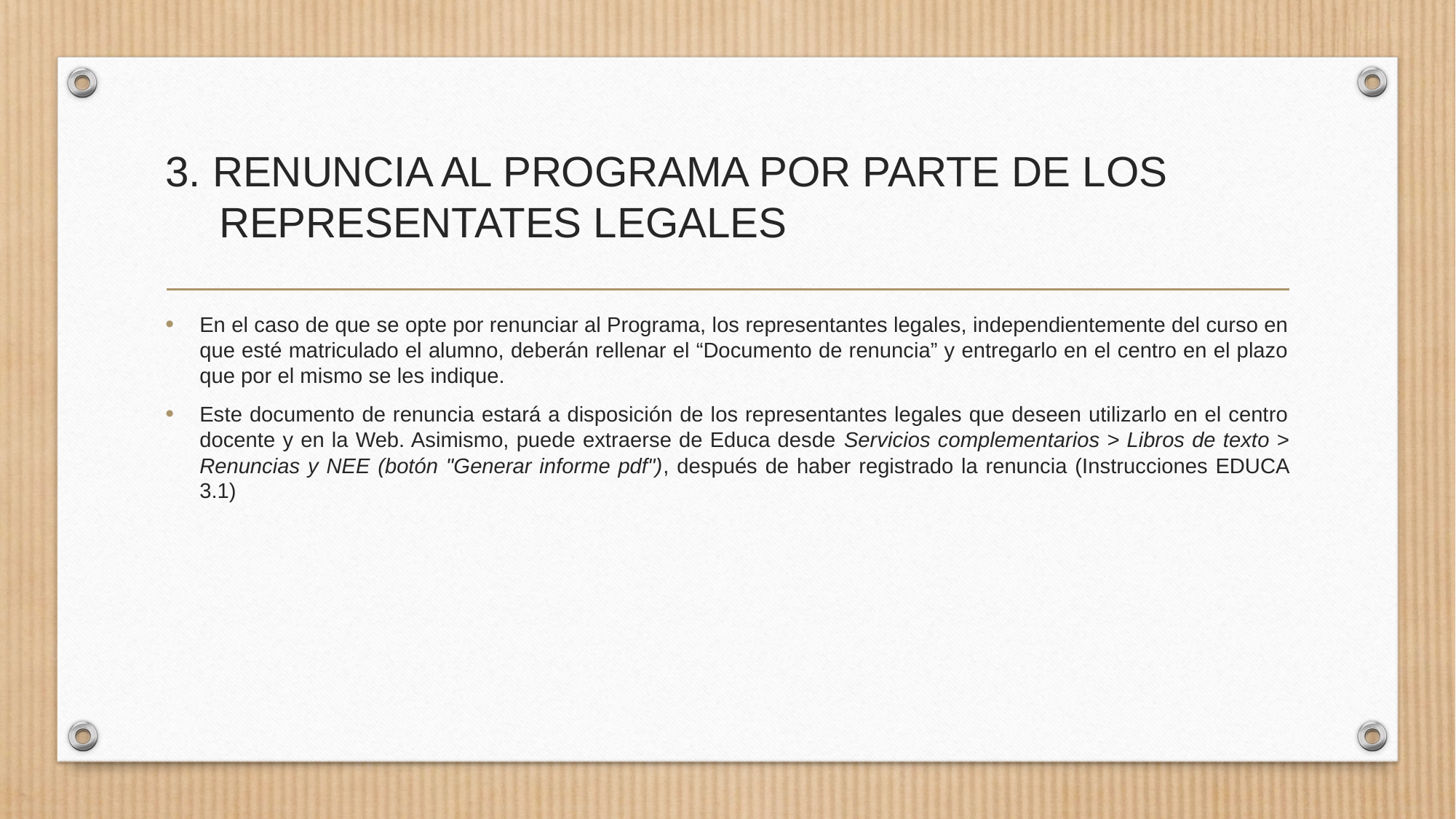

# 3. RENUNCIA AL PROGRAMA POR PARTE DE LOS REPRESENTATES LEGALES
En el caso de que se opte por renunciar al Programa, los representantes legales, independientemente del curso en que esté matriculado el alumno, deberán rellenar el “Documento de renuncia” y entregarlo en el centro en el plazo que por el mismo se les indique.
Este documento de renuncia estará a disposición de los representantes legales que deseen utilizarlo en el centro docente y en la Web. Asimismo, puede extraerse de Educa desde Servicios complementarios > Libros de texto > Renuncias y NEE (botón "Generar informe pdf"), después de haber registrado la renuncia (Instrucciones EDUCA 3.1)